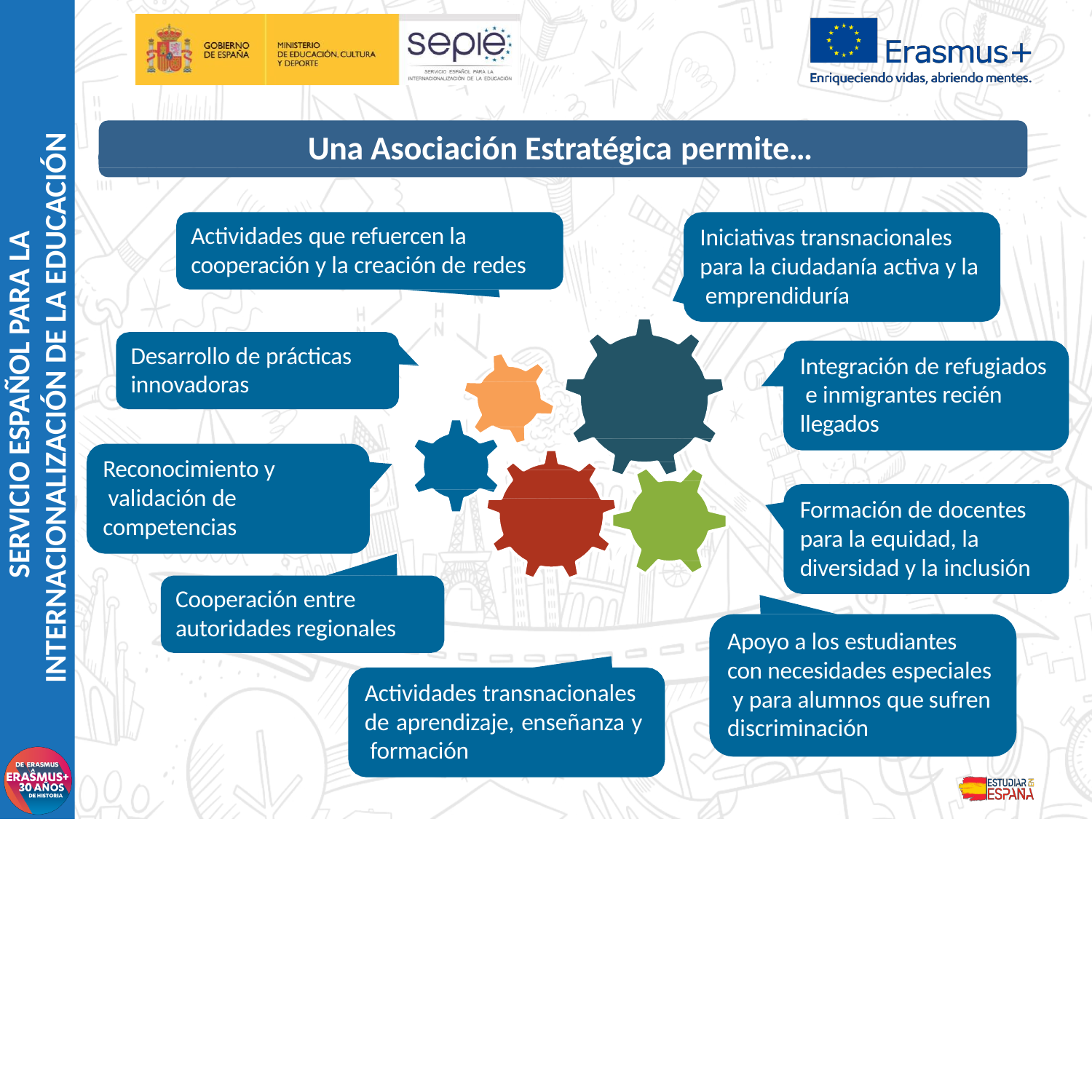

# Una Asociación Estratégica permite…
SERVICIO ESPAÑOL PARA LA
INTERNACIONALIZACIÓN DE LA EDUCACIÓN

Actividades que refuercen la  cooperación y la creación de redes
Iniciativas transnacionales  para la ciudadanía activa y la  emprendiduría

Desarrollo de prácticas
innovadoras

Integración de refugiados  e inmigrantes recién  llegados

Reconocimiento y  validación de  competencias

Formación de docentes  para la equidad, la  diversidad y la inclusión

Cooperación entre
autoridades regionales

Apoyo a los estudiantes  con necesidades especiales  y para alumnos que sufren  discriminación

Actividades transnacionales  de aprendizaje, enseñanza y  formación